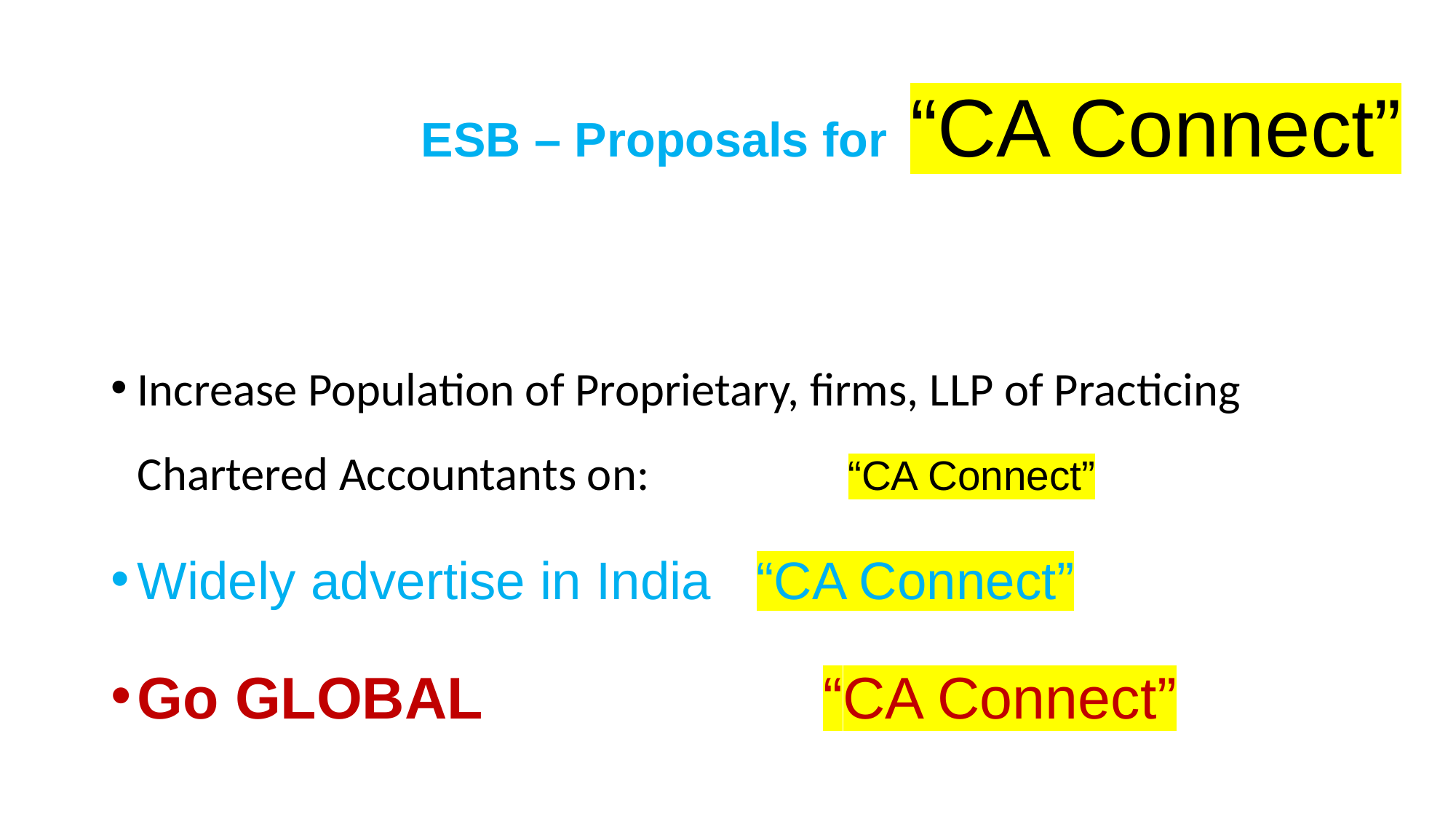

# ESB – Proposals for “CA Connect”
Increase Population of Proprietary, firms, LLP of Practicing Chartered Accountants on: ls for        “CA Connect”
Widely advertise in India   “CA Connect”
Go GLOBAL for               “CA Connect”